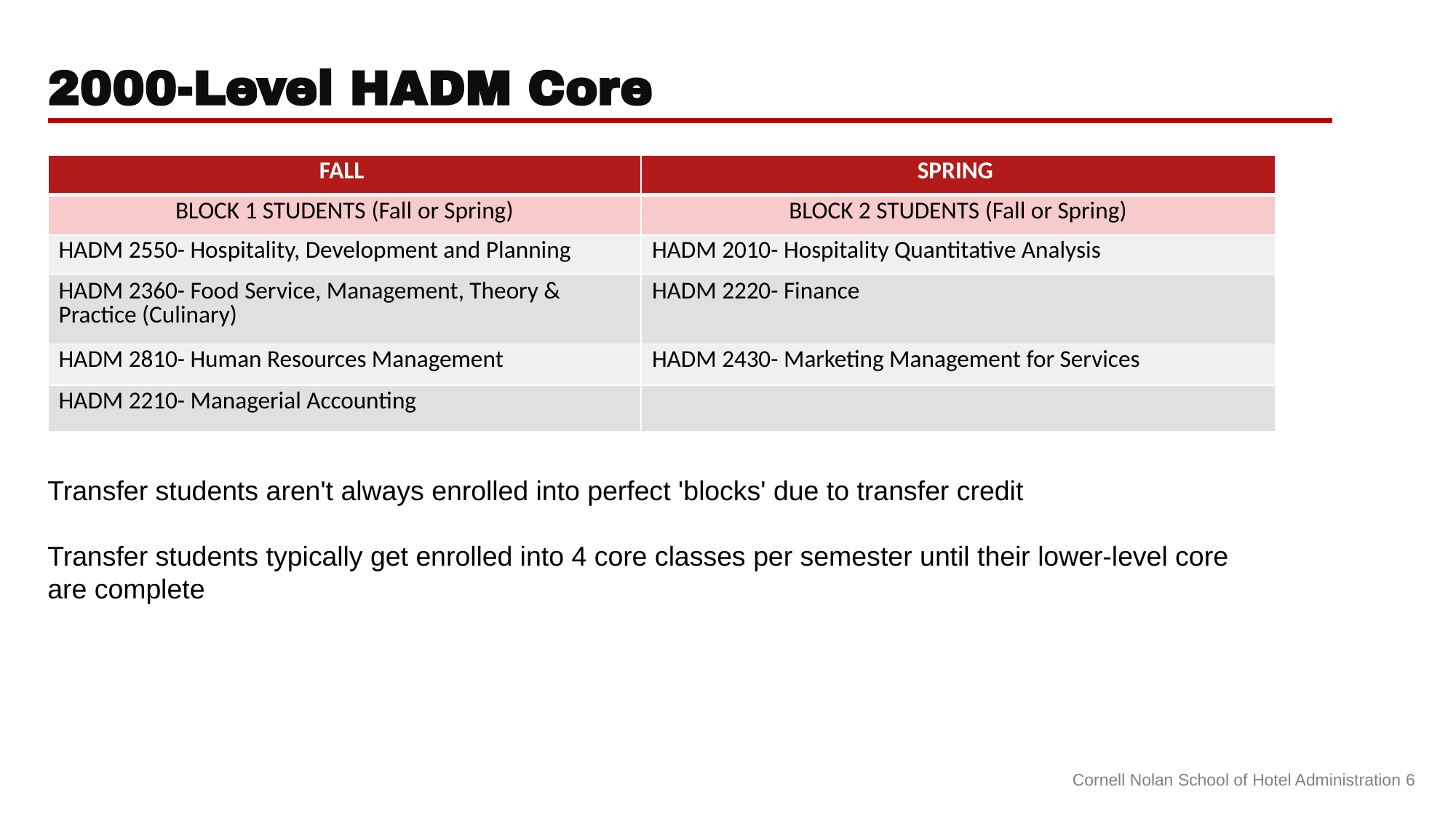

2000-Level HADM Core
| Fall | Spring |
| --- | --- |
| Block 1 Students (Fall or Spring) | Block 2 Students (Fall or Spring) |
| HADM 2550- Hospitality, Development and Planning | HADM 2010- Hospitality Quantitative Analysis |
| HADM 2360- Food Service, Management, Theory & Practice (Culinary) | HADM 2220- Finance |
| HADM 2810- Human Resources Management | HADM 2430- Marketing Management for Services |
| HADM 2210- Managerial Accounting |  |
Transfer students aren't always enrolled into perfect 'blocks' due to transfer credit

Transfer students typically get enrolled into 4 core classes per semester until their lower-level core are complete
Cornell Nolan School of Hotel Administration 6